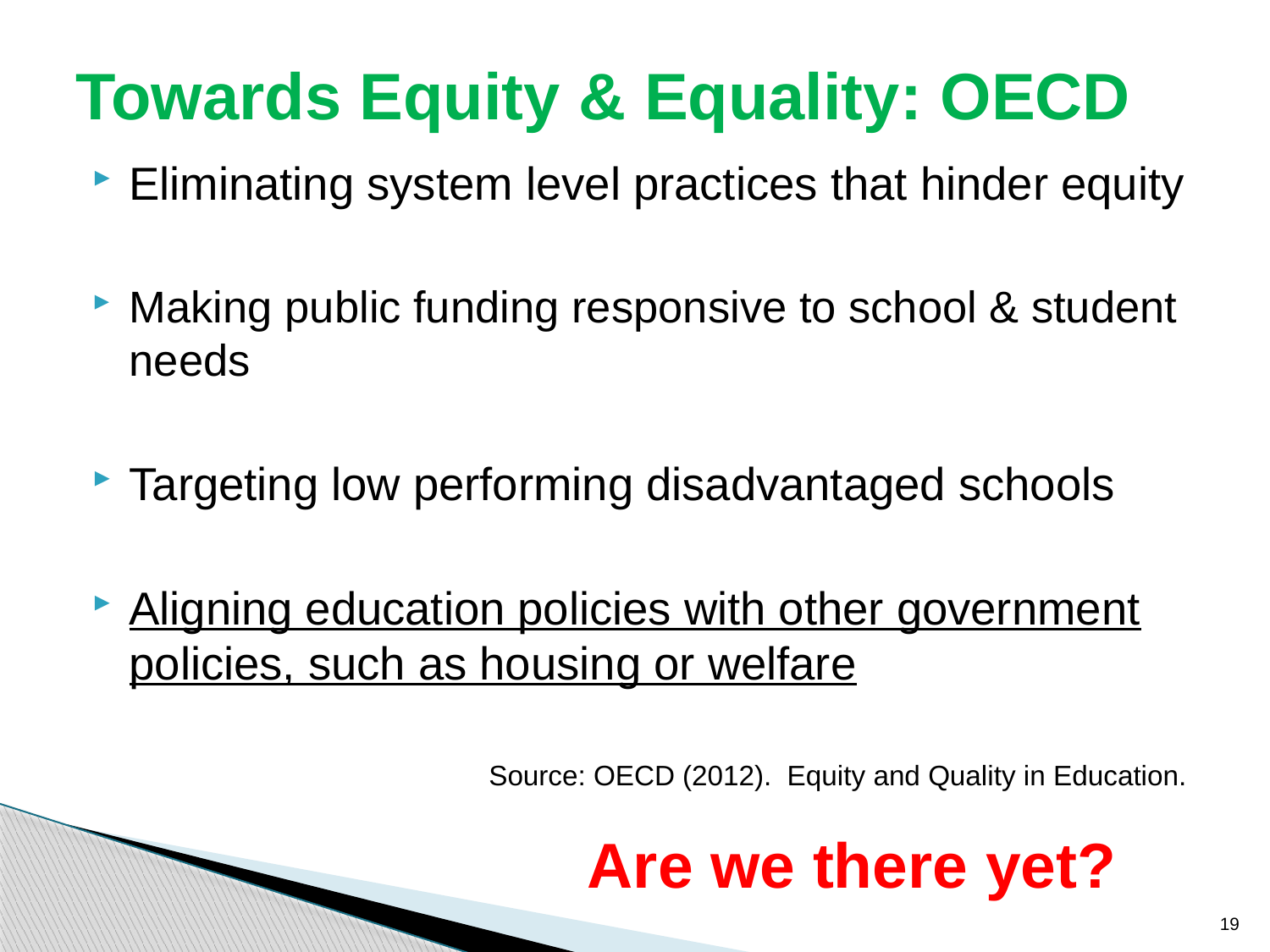

# Towards Equity & Equality: OECD
Eliminating system level practices that hinder equity

Making public funding responsive to school & student needs

Targeting low performing disadvantaged schools

Aligning education policies with other government policies, such as housing or welfare

Source: OECD (2012).  Equity and Quality in Education.

Are we there yet?
19